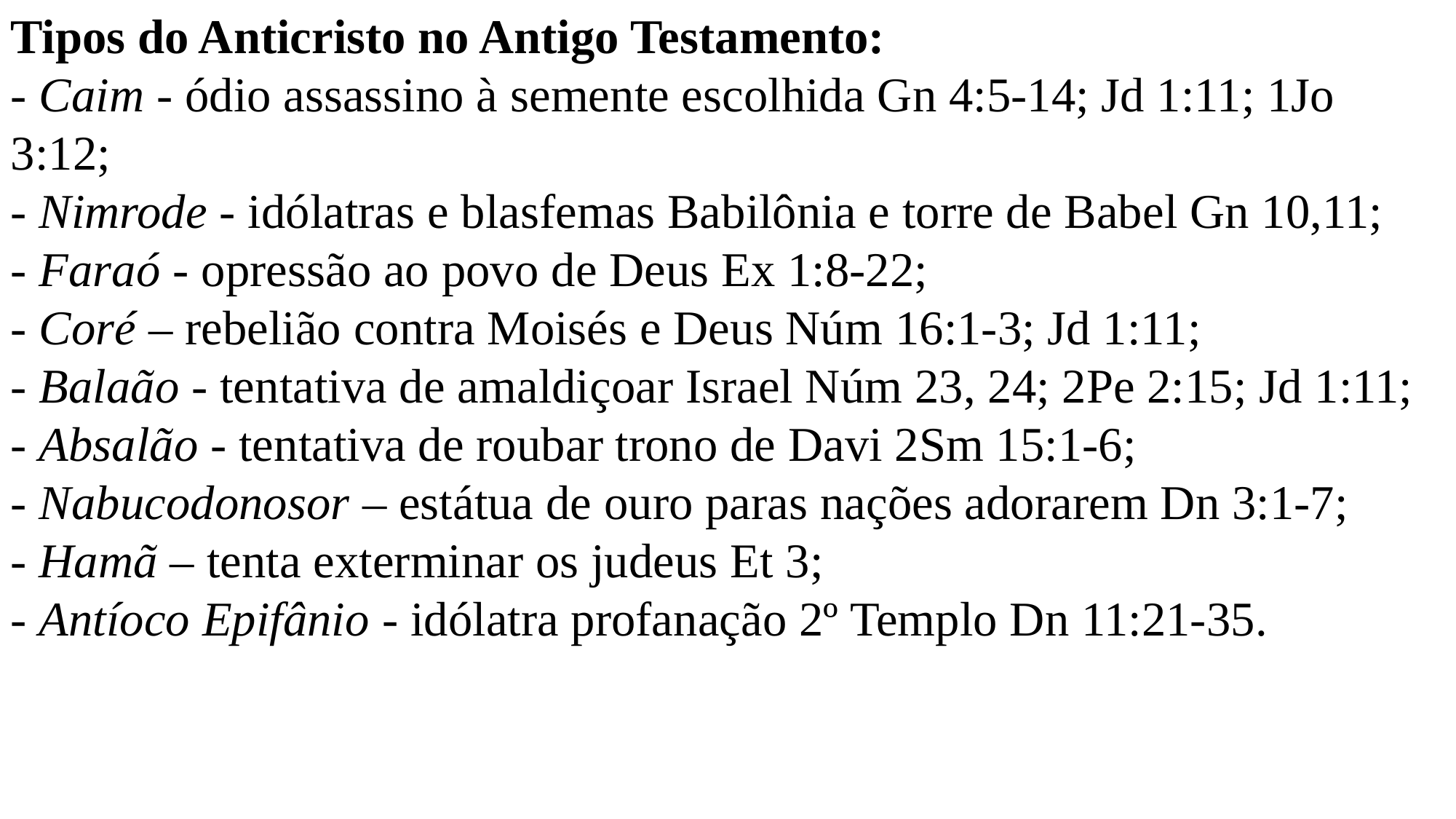

Tipos do Anticristo no Antigo Testamento:
- Caim - ódio assassino à semente escolhida Gn 4:5-14; Jd 1:11; 1Jo 3:12;
- Nimrode - idólatras e blasfemas Babilônia e torre de Babel Gn 10,11;
- Faraó - opressão ao povo de Deus Ex 1:8-22;
- Coré – rebelião contra Moisés e Deus Núm 16:1-3; Jd 1:11;
- Balaão - tentativa de amaldiçoar Israel Núm 23, 24; 2Pe 2:15; Jd 1:11;
- Absalão - tentativa de roubar trono de Davi 2Sm 15:1-6;
- Nabucodonosor – estátua de ouro paras nações adorarem Dn 3:1-7;
- Hamã – tenta exterminar os judeus Et 3;
- Antíoco Epifânio - idólatra profanação 2º Templo Dn 11:21-35.